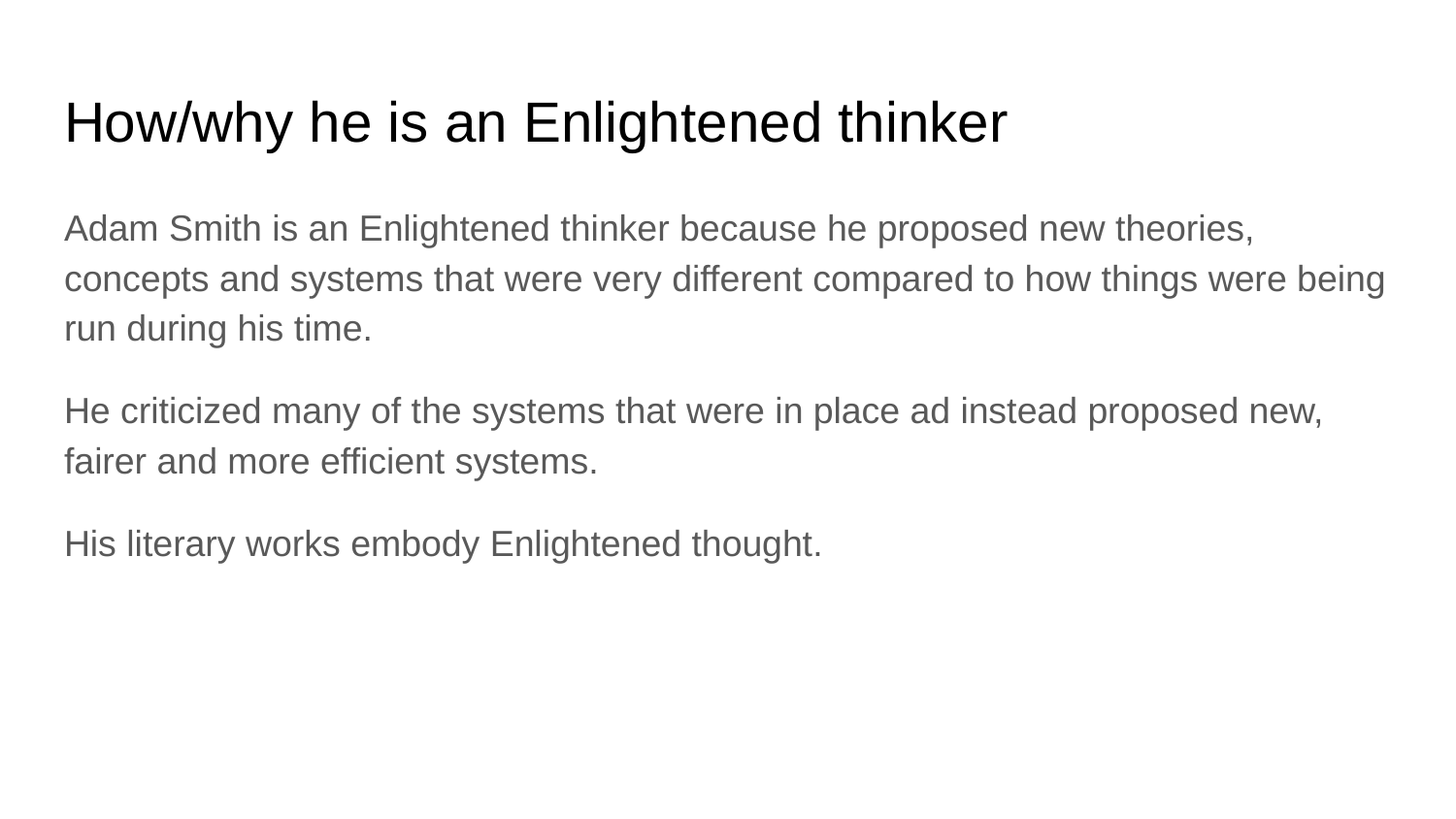

# How/why he is an Enlightened thinker
Adam Smith is an Enlightened thinker because he proposed new theories, concepts and systems that were very different compared to how things were being run during his time.
He criticized many of the systems that were in place ad instead proposed new, fairer and more efficient systems.
His literary works embody Enlightened thought.